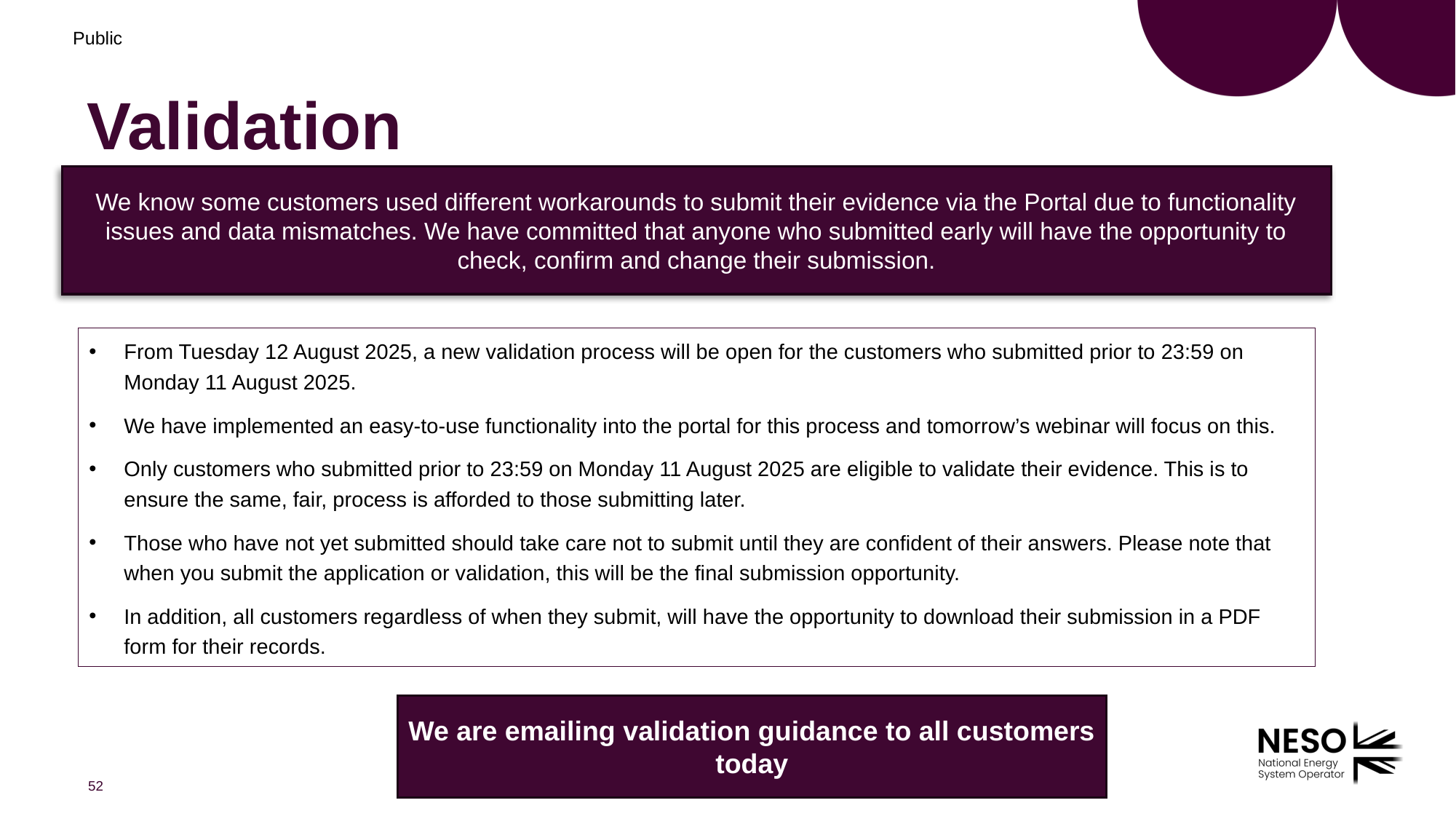

Public
# Validation
We know some customers used different workarounds to submit their evidence via the Portal due to functionality issues and data mismatches. We have committed that anyone who submitted early will have the opportunity to check, confirm and change their submission.
From Tuesday 12 August 2025, a new validation process will be open for the customers who submitted prior to 23:59 on Monday 11 August 2025.
We have implemented an easy-to-use functionality into the portal for this process and tomorrow’s webinar will focus on this.
Only customers who submitted prior to 23:59 on Monday 11 August 2025 are eligible to validate their evidence. This is to ensure the same, fair, process is afforded to those submitting later.
Those who have not yet submitted should take care not to submit until they are confident of their answers. Please note that when you submit the application or validation, this will be the final submission opportunity.
In addition, all customers regardless of when they submit, will have the opportunity to download their submission in a PDF form for their records.

We are emailing validation guidance to all customers today